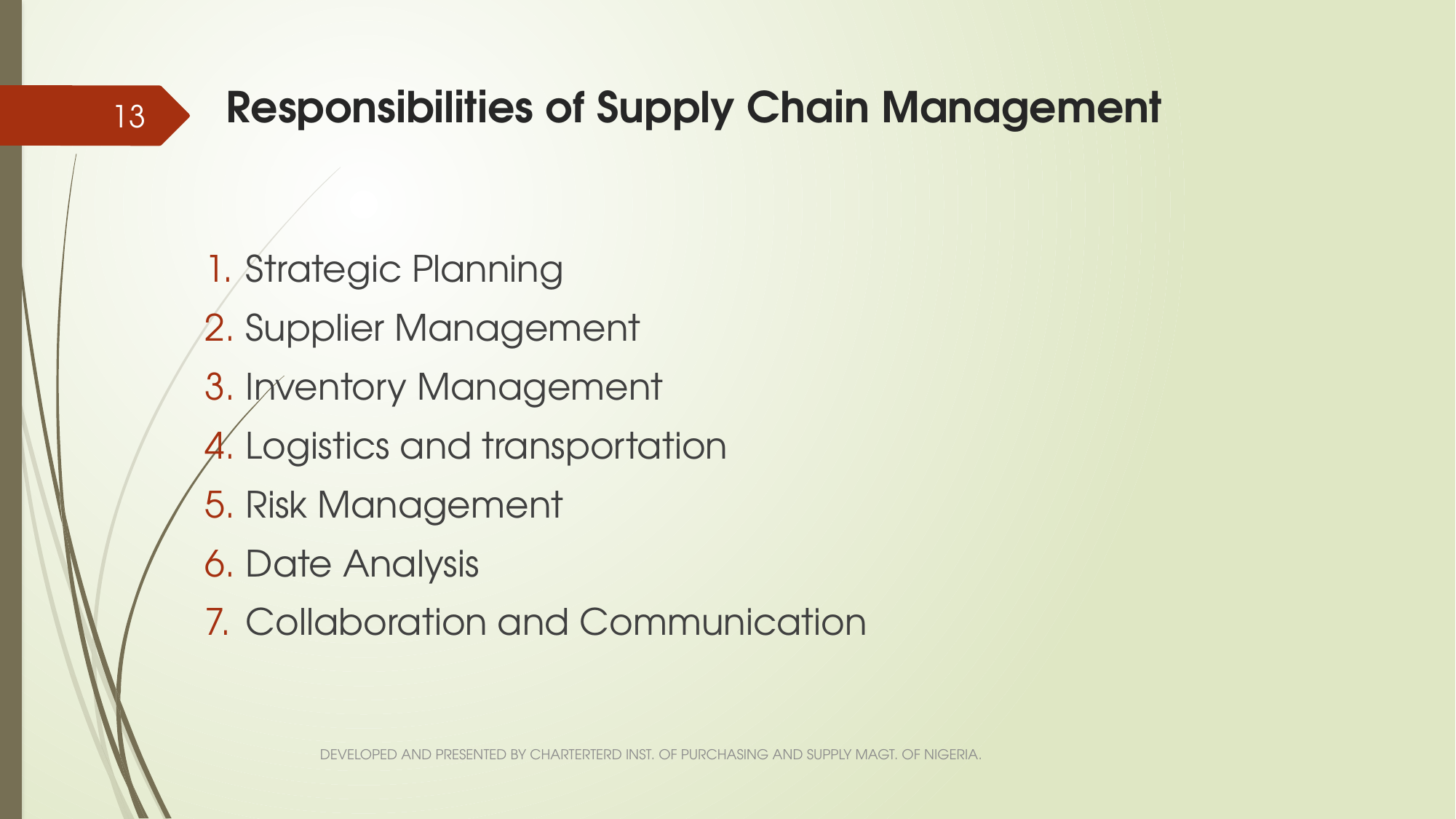

# Responsibilities of Supply Chain Management
13

Strategic Planning
Supplier Management
Inventory Management
Logistics and transportation
Risk Management
Date Analysis
Collaboration and Communication
DEVELOPED AND PRESENTED BY CHARTERTERD INST. OF PURCHASING AND SUPPLY MAGT. OF NIGERIA.